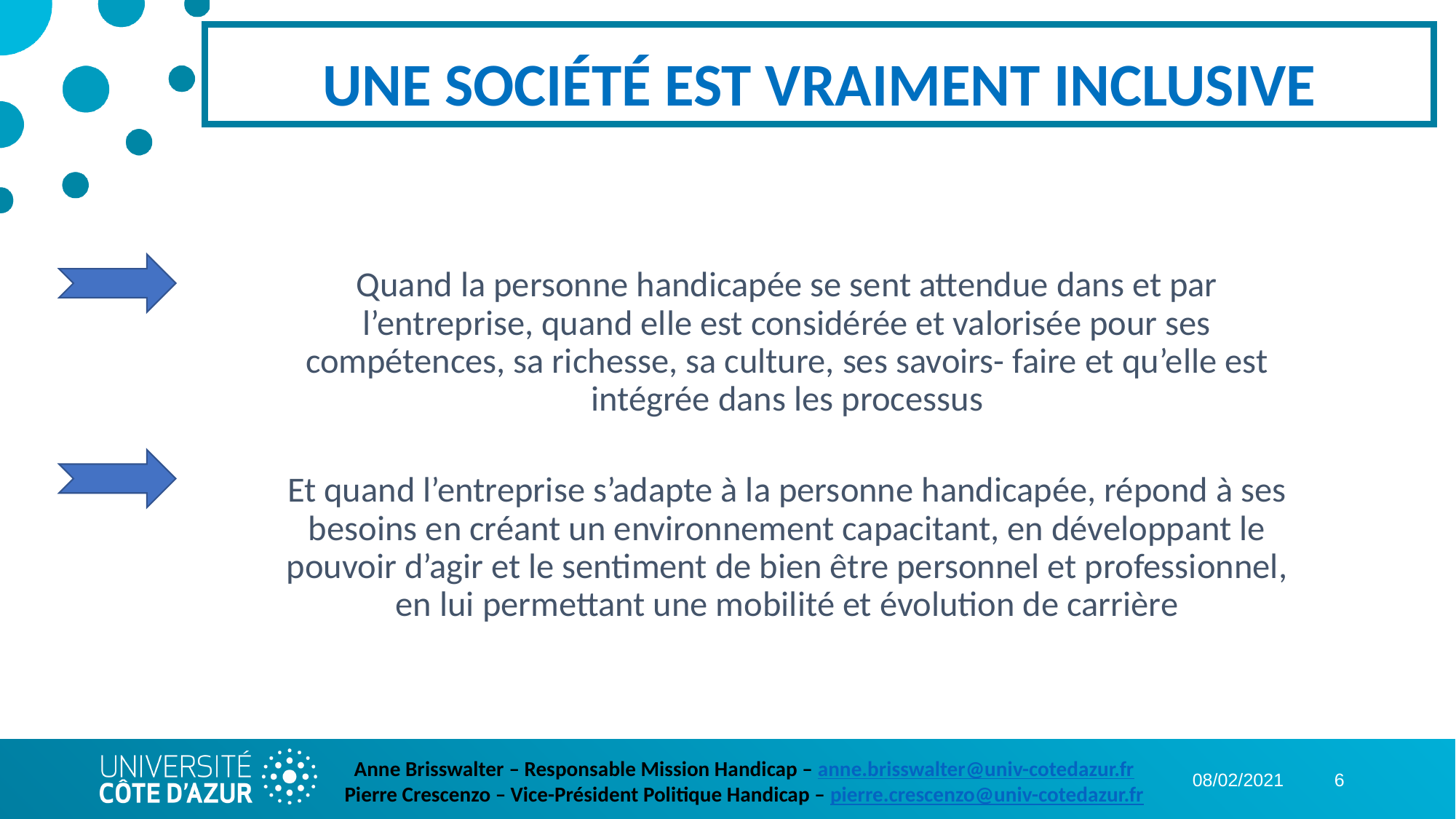

# UNE SOCIÉTÉ EST VRAIMENT INCLUSIVE

Quand la personne handicapée se sent attendue dans et par l’entreprise, quand elle est considérée et valorisée pour ses compétences, sa richesse, sa culture, ses savoirs- faire et qu’elle est intégrée dans les processus

Et quand l’entreprise s’adapte à la personne handicapée, répond à ses besoins en créant un environnement capacitant, en développant le pouvoir d’agir et le sentiment de bien être personnel et professionnel, en lui permettant une mobilité et évolution de carrière